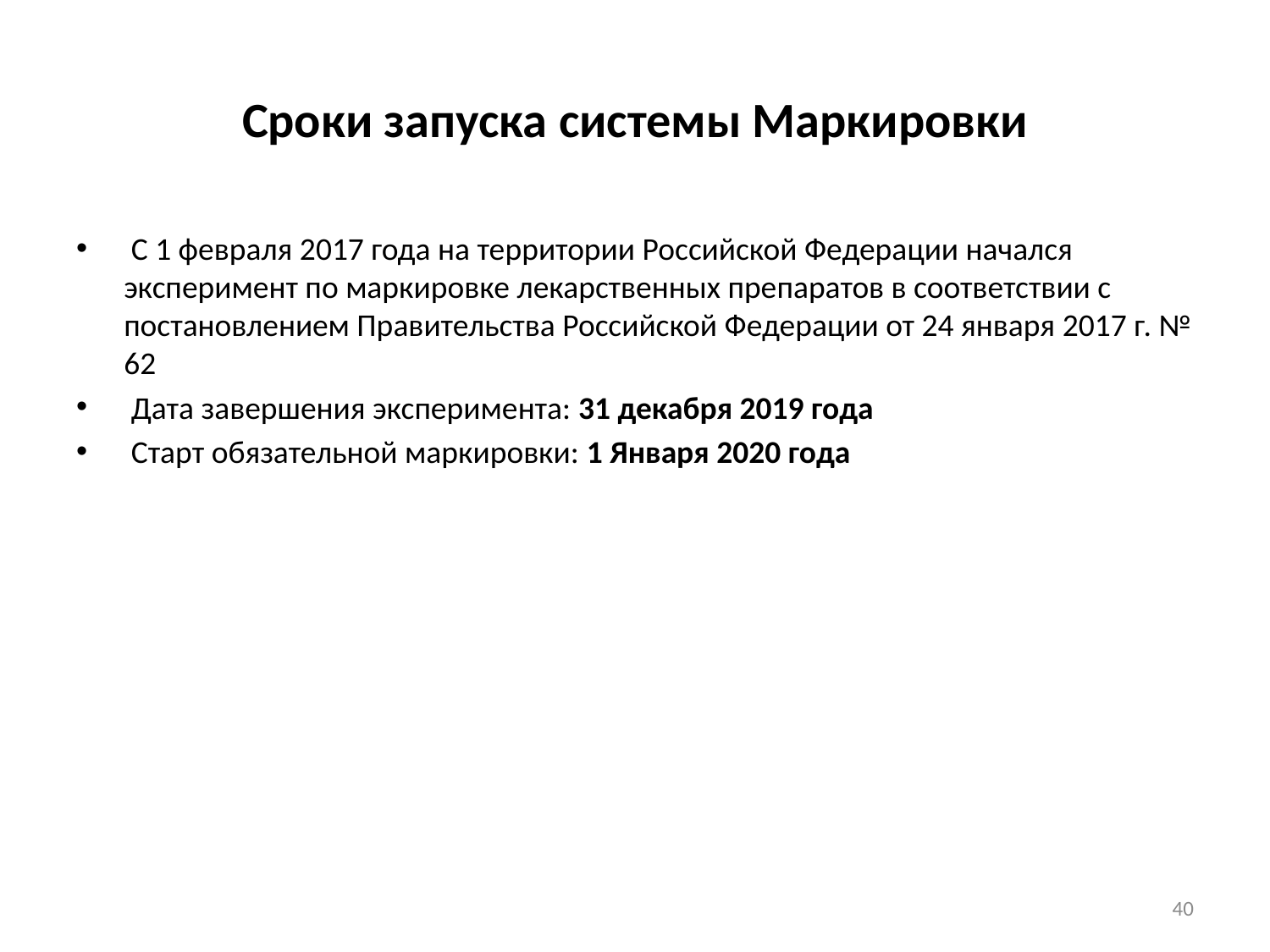

# Сроки запуска системы Маркировки
 С 1 февраля 2017 года на территории Российской Федерации начался эксперимент по маркировке лекарственных препаратов в соответствии с постановлением Правительства Российской Федерации от 24 января 2017 г. № 62
 Дата завершения эксперимента: 31 декабря 2019 года
 Старт обязательной маркировки: 1 Января 2020 года
40